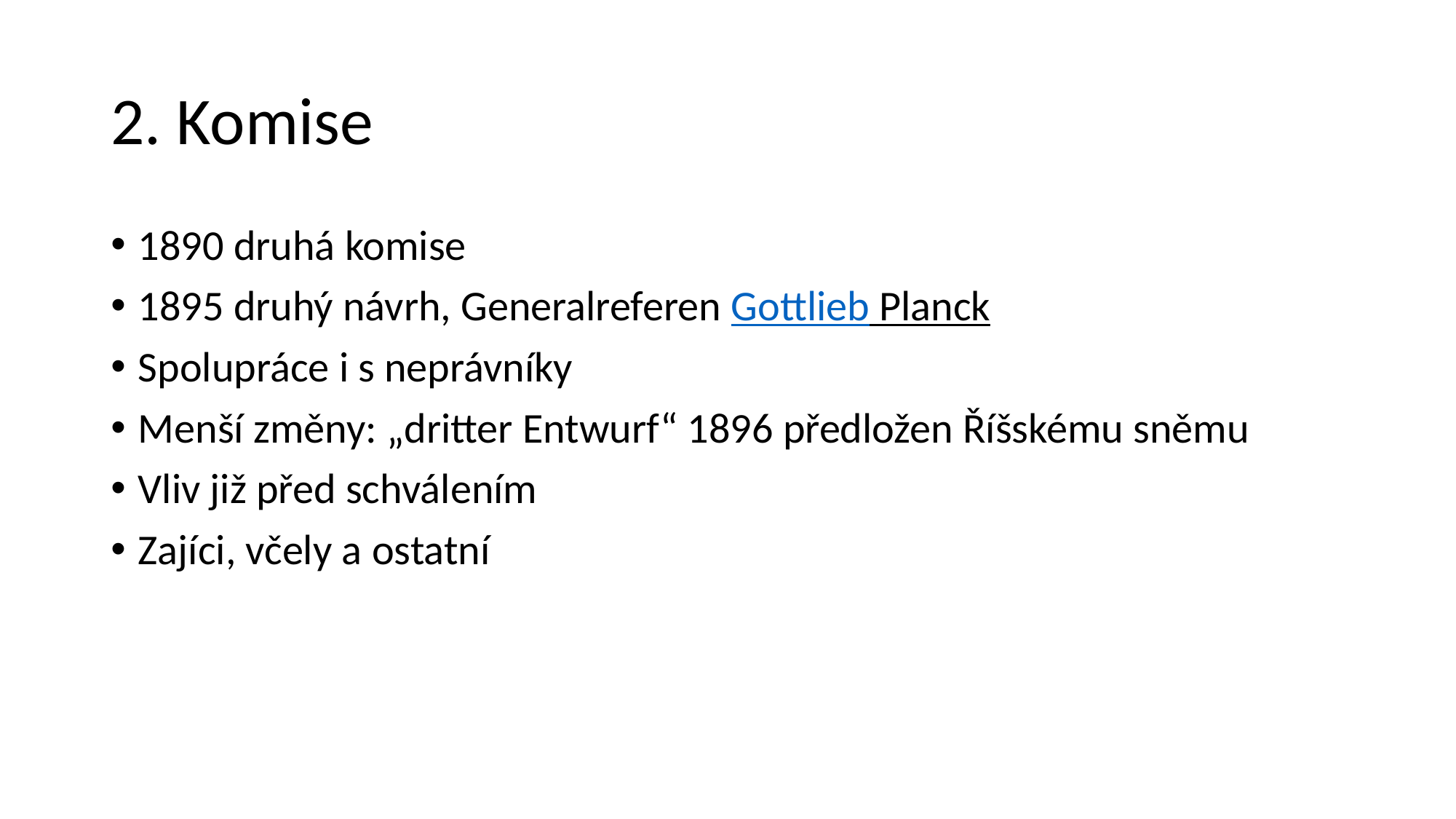

# 2. Komise
1890 druhá komise
1895 druhý návrh, Generalreferen Gottlieb Planck
Spolupráce i s neprávníky
Menší změny: „dritter Entwurf“ 1896 předložen Říšskému sněmu
Vliv již před schválením
Zajíci, včely a ostatní